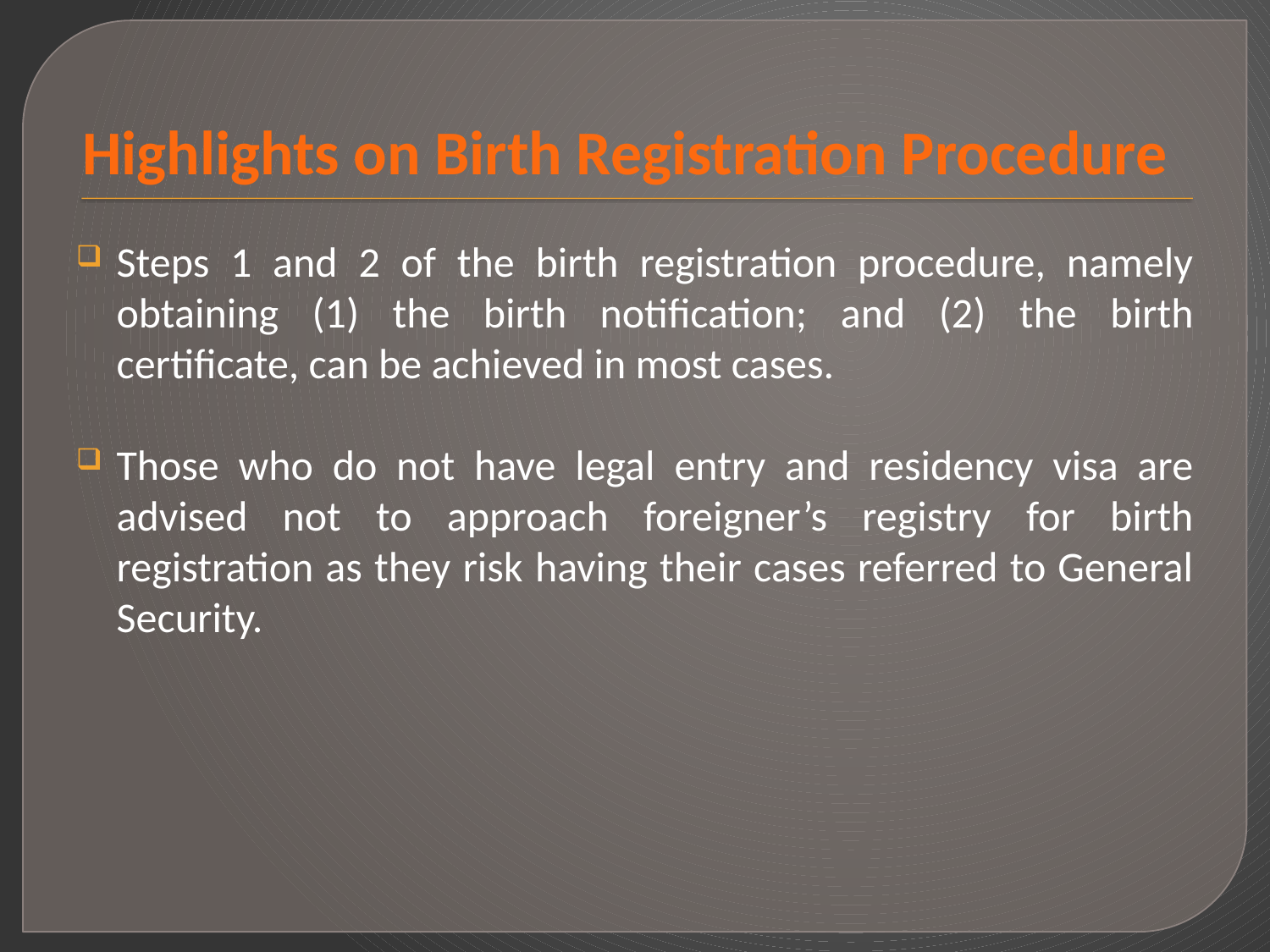

# Highlights on Birth Registration Procedure
Steps 1 and 2 of the birth registration procedure, namely obtaining (1) the birth notification; and (2) the birth certificate, can be achieved in most cases.

Those who do not have legal entry and residency visa are advised not to approach foreigner’s registry for birth registration as they risk having their cases referred to General Security.